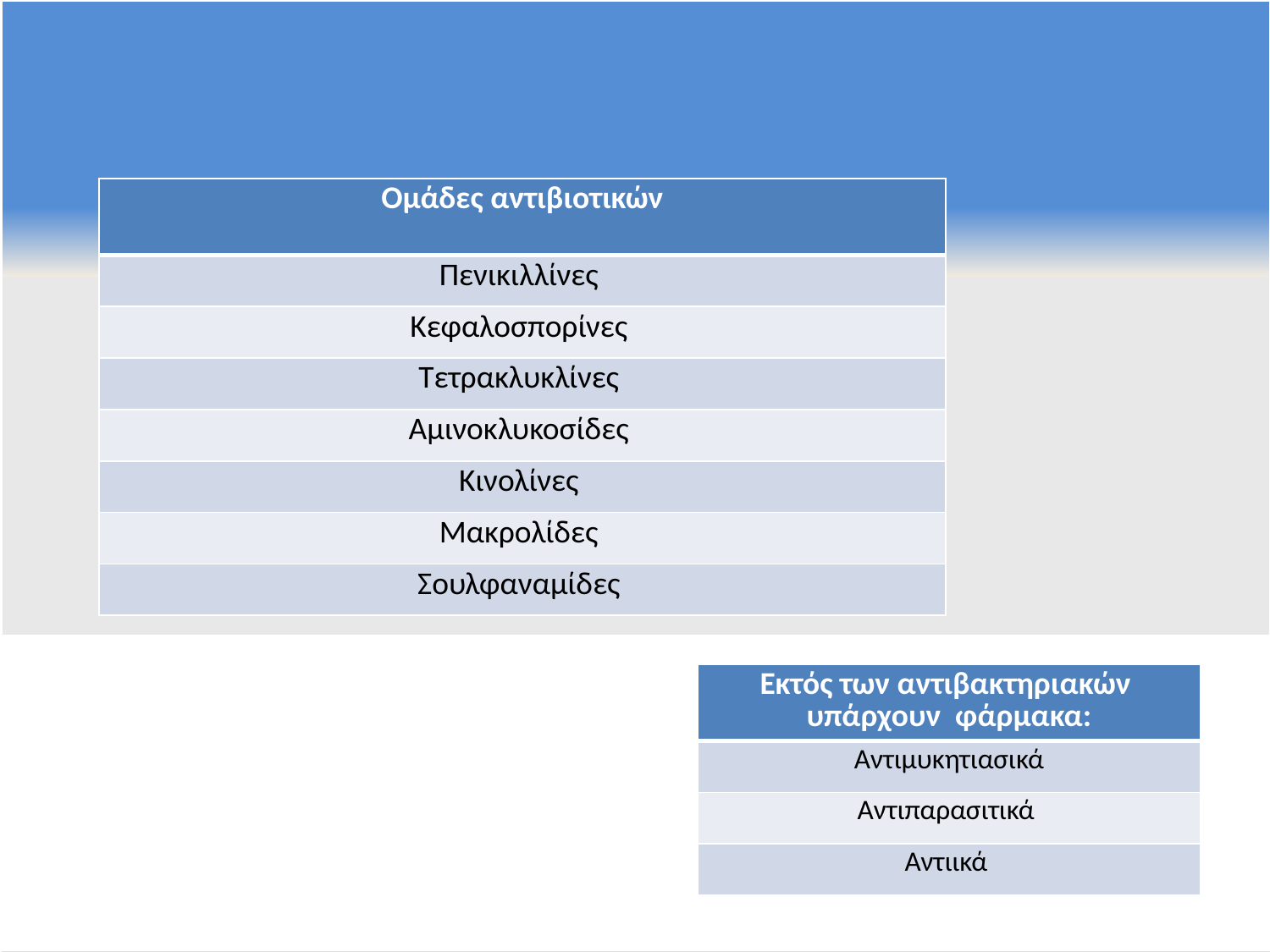

| Ομάδες αντιβιοτικών |
| --- |
| Πενικιλλίνες |
| Κεφαλοσπορίνες |
| Τετρακλυκλίνες |
| Αμινοκλυκοσίδες |
| Κινολίνες |
| Μακρολίδες |
| Σουλφαναμίδες |
| Εκτός των αντιβακτηριακών υπάρχουν φάρμακα: |
| --- |
| Αντιμυκητιασικά |
| Αντιπαρασιτικά |
| Αντιικά |